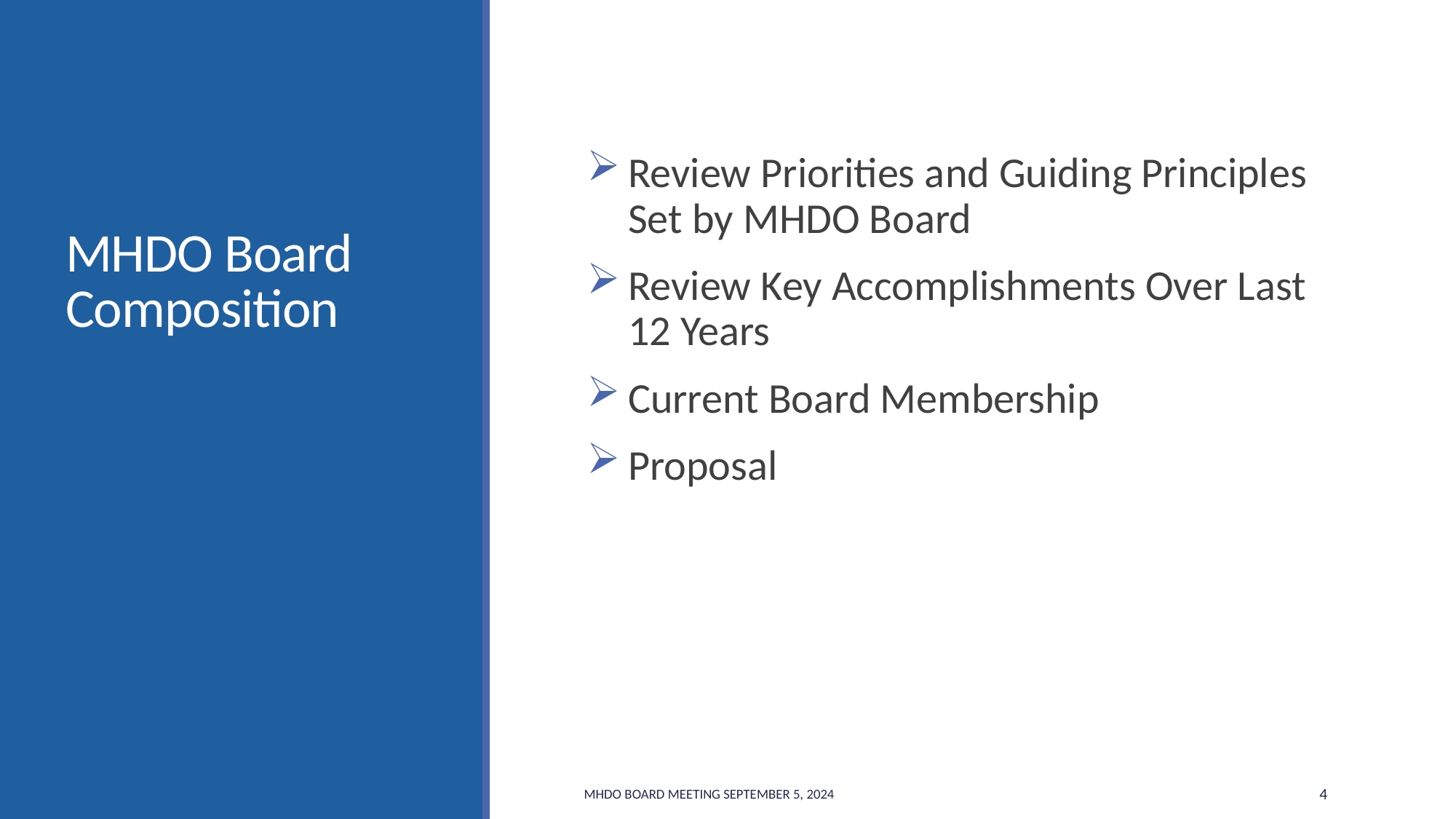

# MHDO Board Composition

Review Priorities and Guiding Principles Set by MHDO Board
Review Key Accomplishments Over Last 12 Years
Current Board Membership
Proposal

MHDO Board Meeting September 5, 2024
4